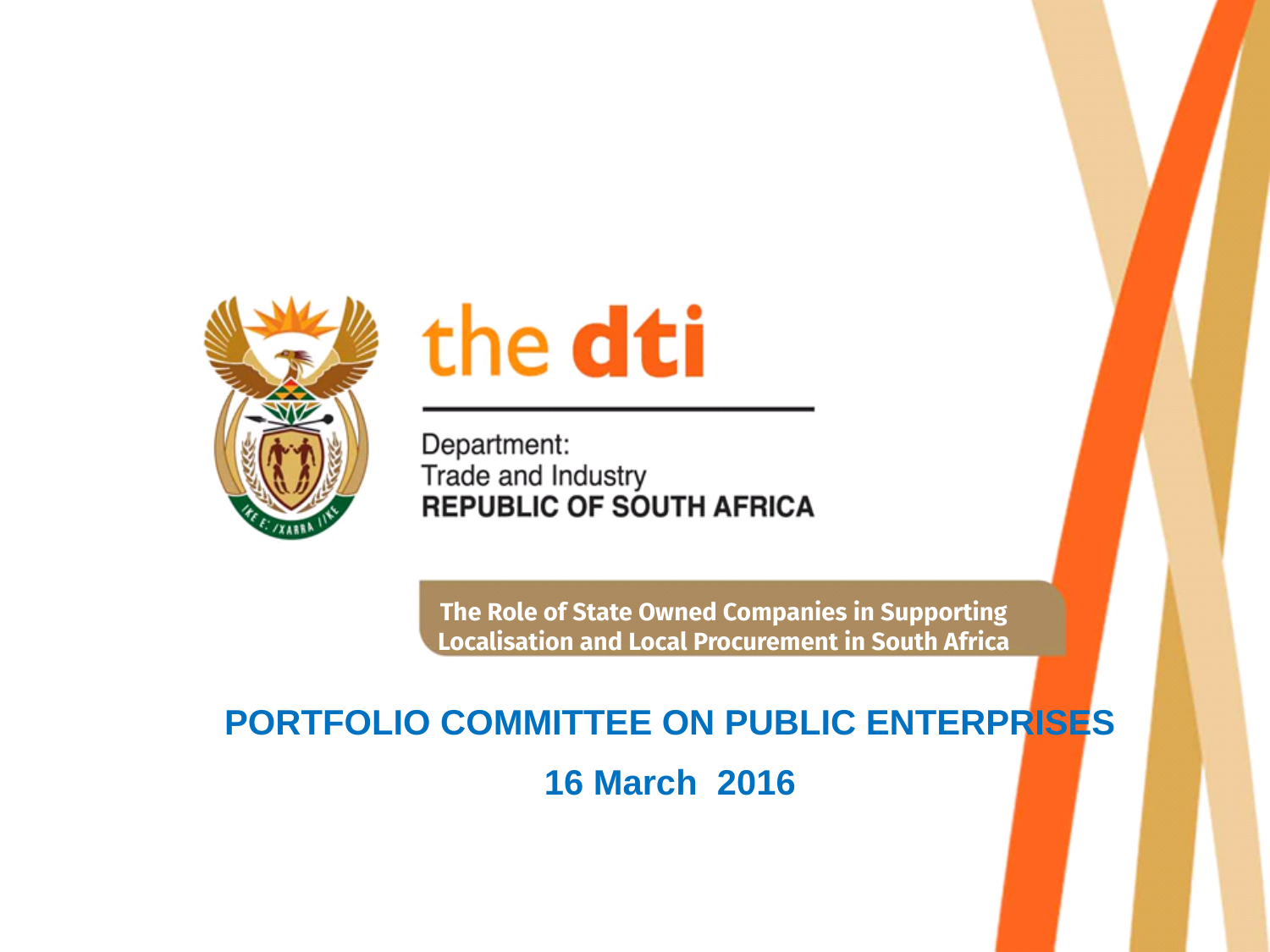

# The Role of State Owned Companies in Supporting Localisation and Local Procurement in South Africa

PORTFOLIO COMMITTEE ON PUBLIC ENTERPRISES
16 March  2016